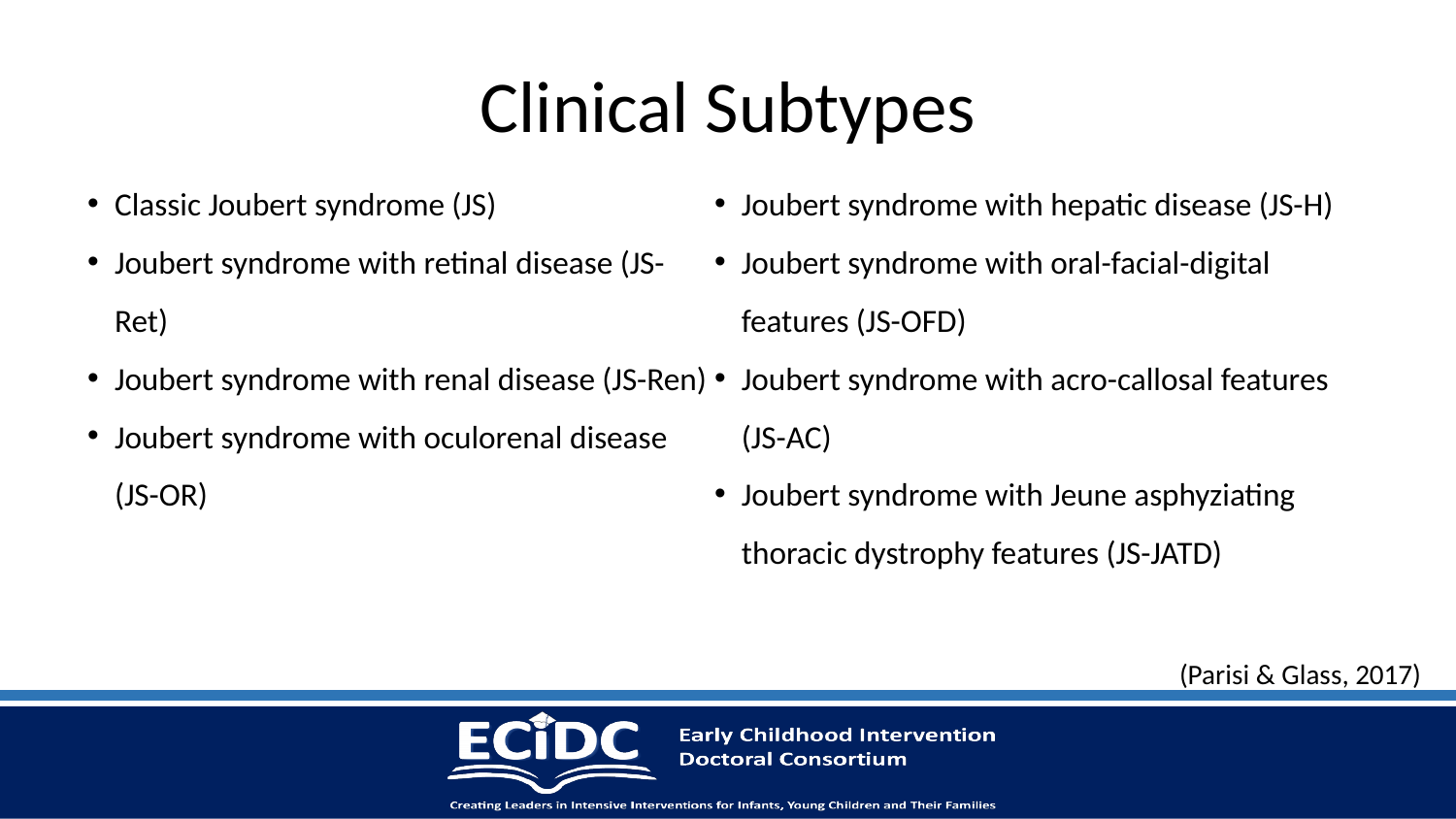

# Clinical Subtypes
Classic Joubert syndrome (JS)
Joubert syndrome with retinal disease (JS-Ret)
Joubert syndrome with renal disease (JS-Ren)
Joubert syndrome with oculorenal disease (JS-OR)

Joubert syndrome with hepatic disease (JS-H)
Joubert syndrome with oral-facial-digital features (JS-OFD)
Joubert syndrome with acro-callosal features (JS-AC)
Joubert syndrome with Jeune asphyziating thoracic dystrophy features (JS-JATD)
(Parisi & Glass, 2017)